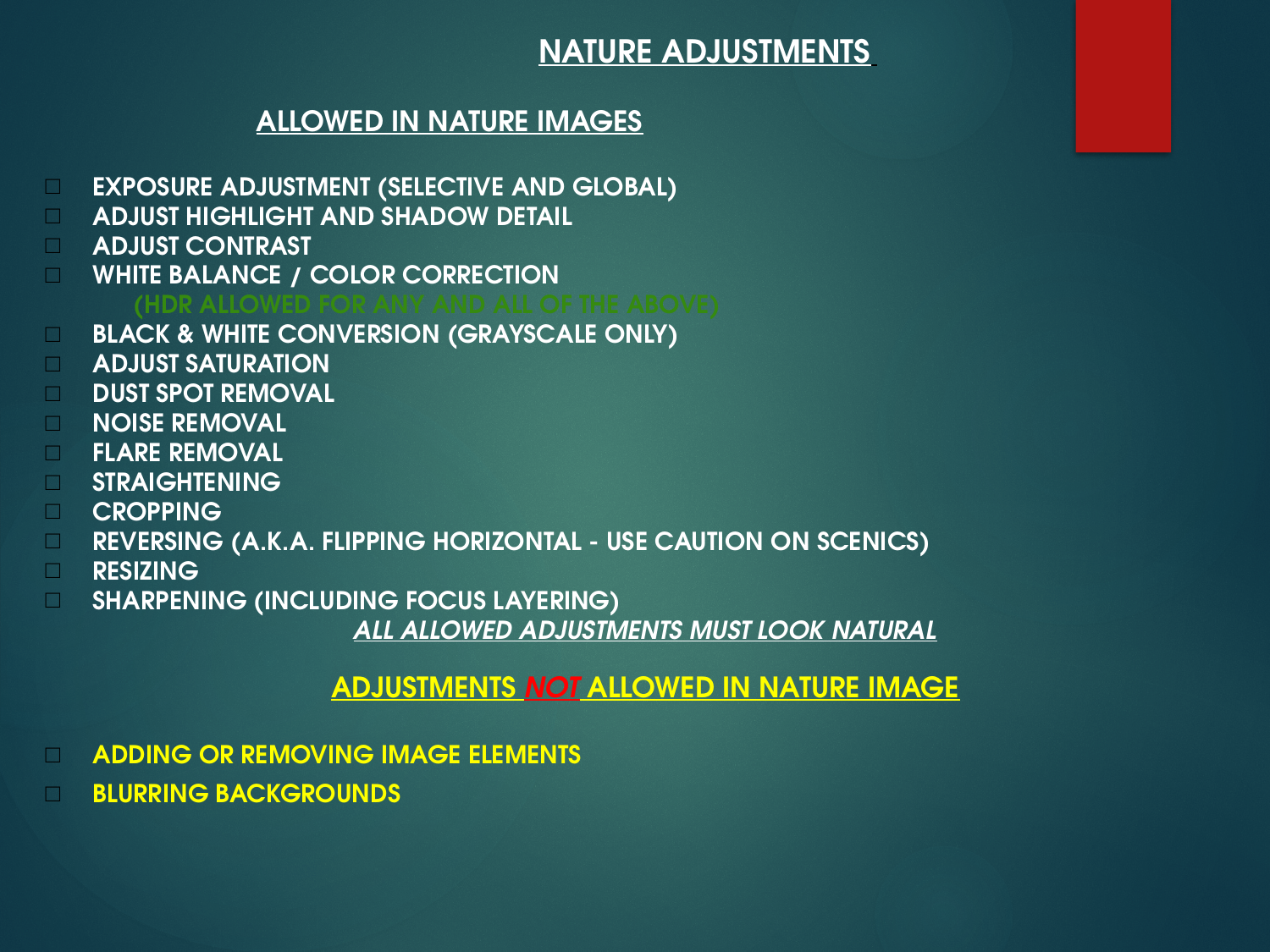

NATURE ADJUSTMENTS

ALLOWED IN NATURE IMAGES

EXPOSURE ADJUSTMENT (SELECTIVE AND GLOBAL)
ADJUST HIGHLIGHT AND SHADOW DETAIL
ADJUST CONTRAST
WHITE BALANCE / COLOR CORRECTION
(HDR ALLOWED FOR ANY AND ALL OF THE ABOVE)
BLACK & WHITE CONVERSION (GRAYSCALE ONLY)
ADJUST SATURATION
DUST SPOT REMOVAL
NOISE REMOVAL
FLARE REMOVAL
STRAIGHTENING
CROPPING
REVERSING (A.K.A. FLIPPING HORIZONTAL - USE CAUTION ON SCENICS)
RESIZING
SHARPENING (INCLUDING FOCUS LAYERING)
ALL ALLOWED ADJUSTMENTS MUST LOOK NATURAL

ADJUSTMENTS NOT ALLOWED IN NATURE IMAGE

ADDING OR REMOVING IMAGE ELEMENTS
BLURRING BACKGROUNDS